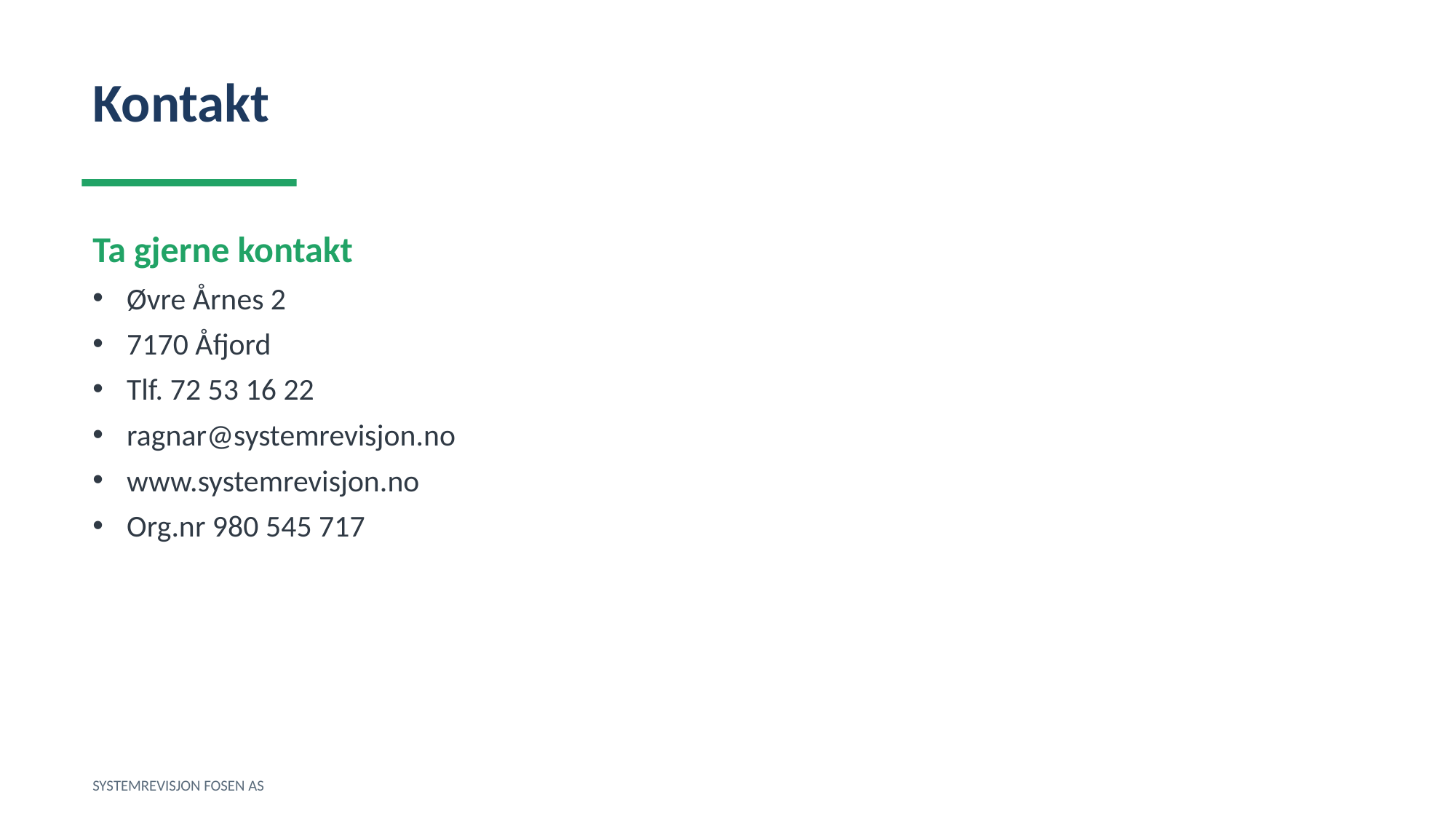

Kontakt

Ta gjerne kontakt
Øvre Årnes 2
7170 Åfjord
Tlf. 72 53 16 22
ragnar@systemrevisjon.no
www.systemrevisjon.no
Org.nr 980 545 717
SYSTEMREVISJON FOSEN AS